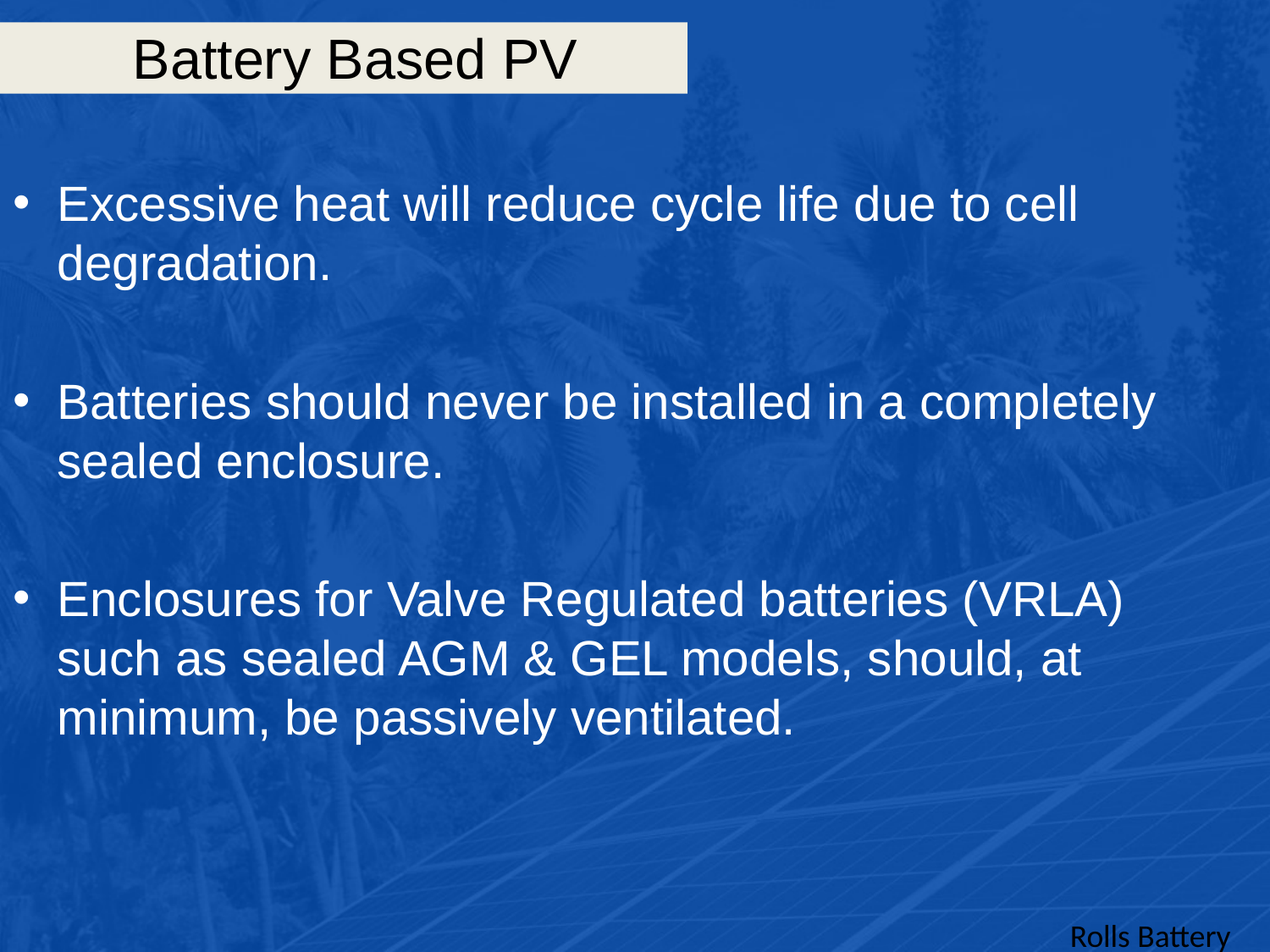

# Battery Based PV
Excessive heat will reduce cycle life due to cell degradation.

Batteries should never be installed in a completely sealed enclosure.

Enclosures for Valve Regulated batteries (VRLA) such as sealed AGM & GEL models, should, at minimum, be passively ventilated.

Rolls Battery